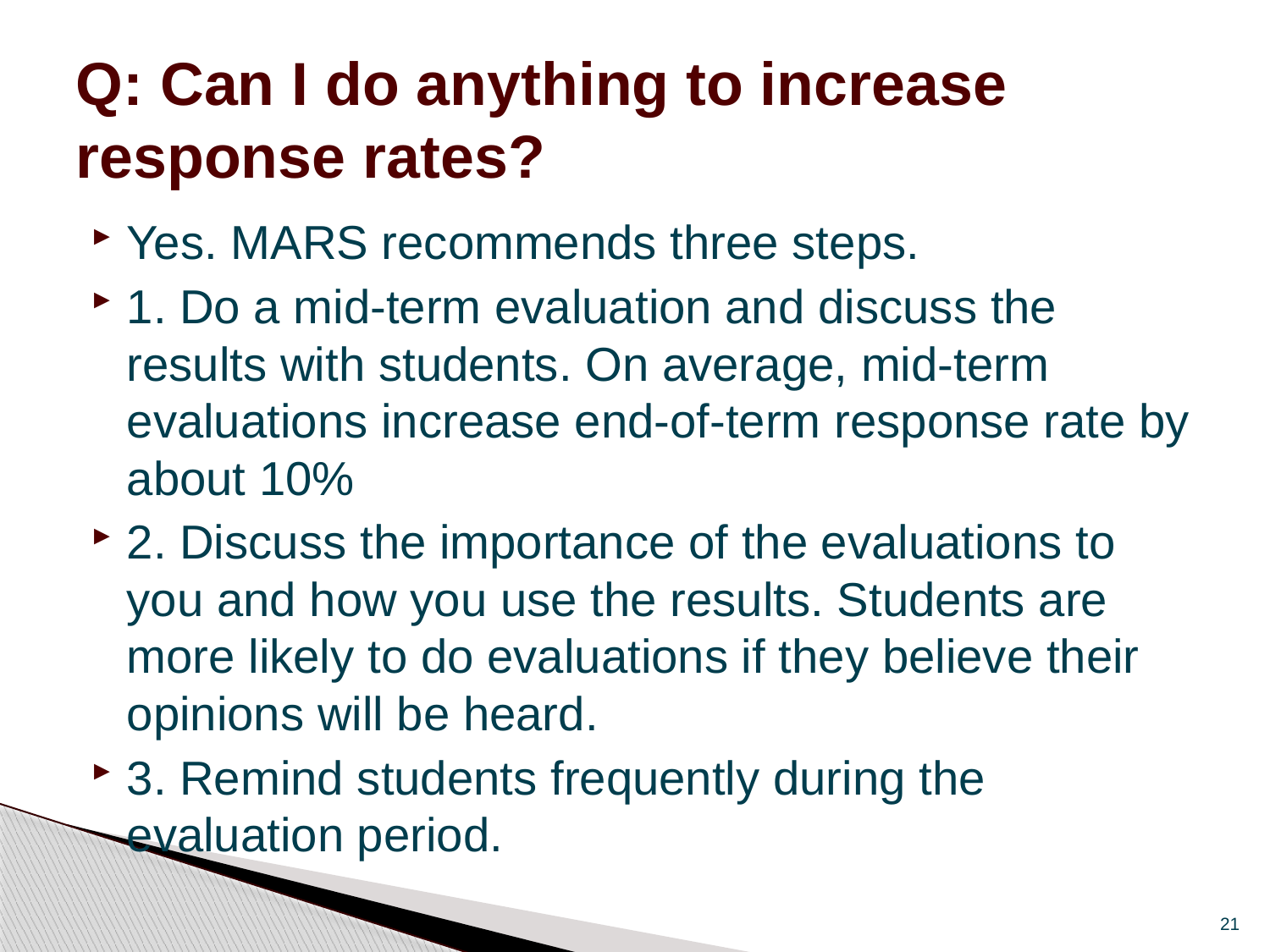

# Q: Can I do anything to increase response rates?
Yes. MARS recommends three steps.
1. Do a mid-term evaluation and discuss the results with students. On average, mid-term evaluations increase end-of-term response rate by about 10%
2. Discuss the importance of the evaluations to you and how you use the results. Students are more likely to do evaluations if they believe their opinions will be heard.
3. Remind students frequently during the evaluation period.
21